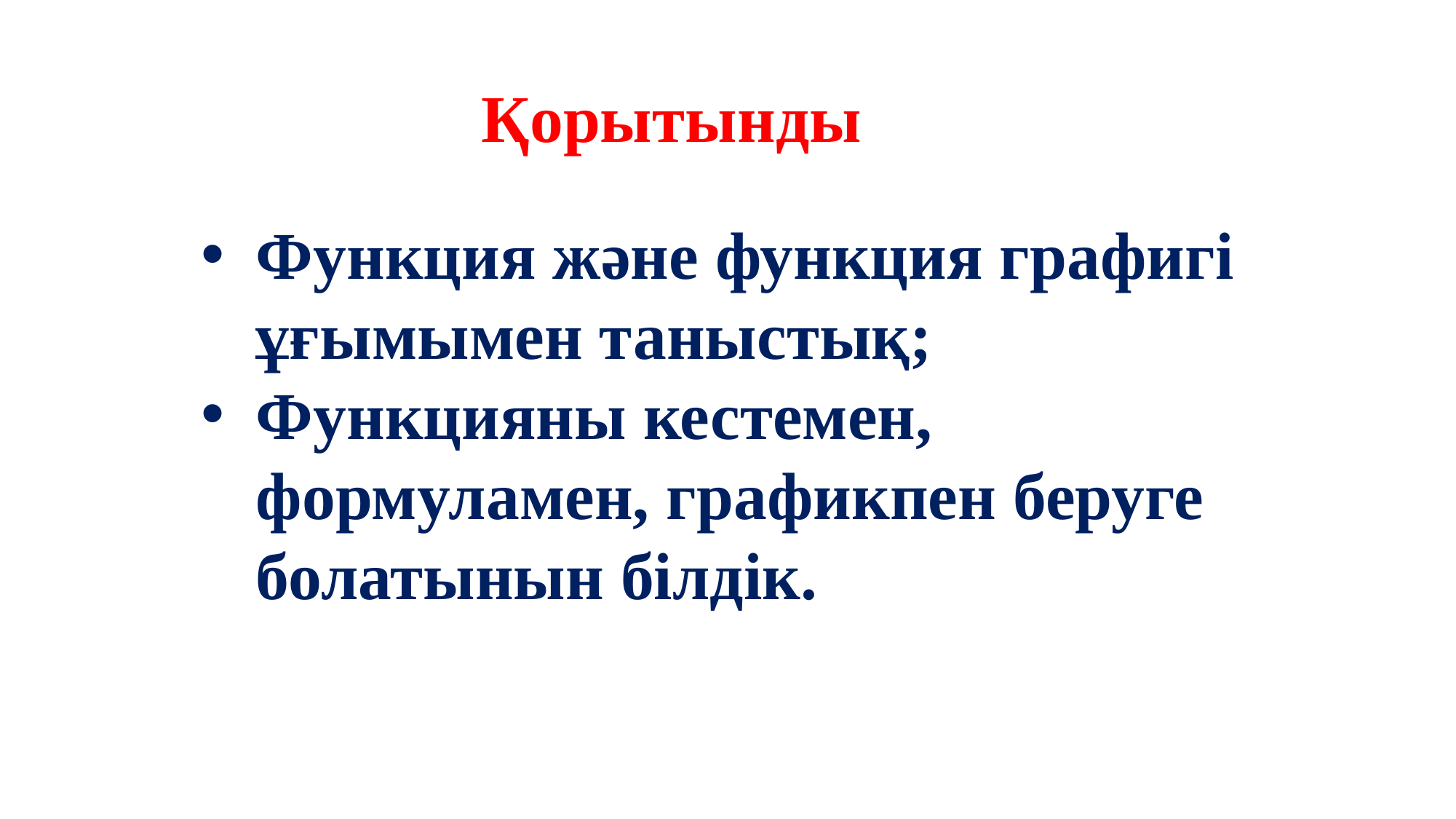

Қорытынды
Функция және функция графигі ұғымымен таныстық;
Функцияны кестемен, формуламен, графикпен беруге болатынын білдік.